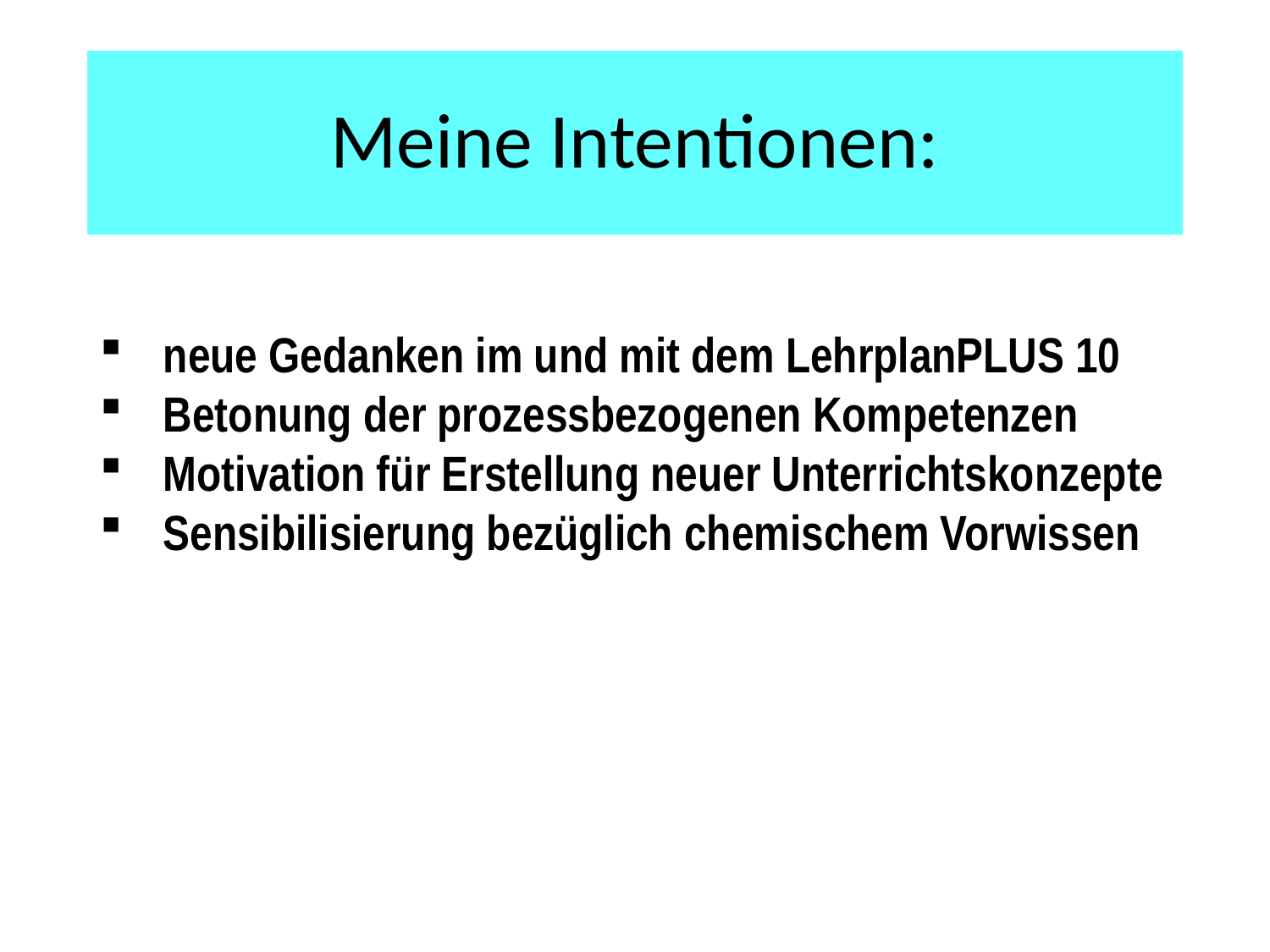

# Meine Intentionen:
neue Gedanken im und mit dem LehrplanPLUS 10
Betonung der prozessbezogenen Kompetenzen
Motivation für Erstellung neuer Unterrichtskonzepte
Sensibilisierung bezüglich chemischem Vorwissen